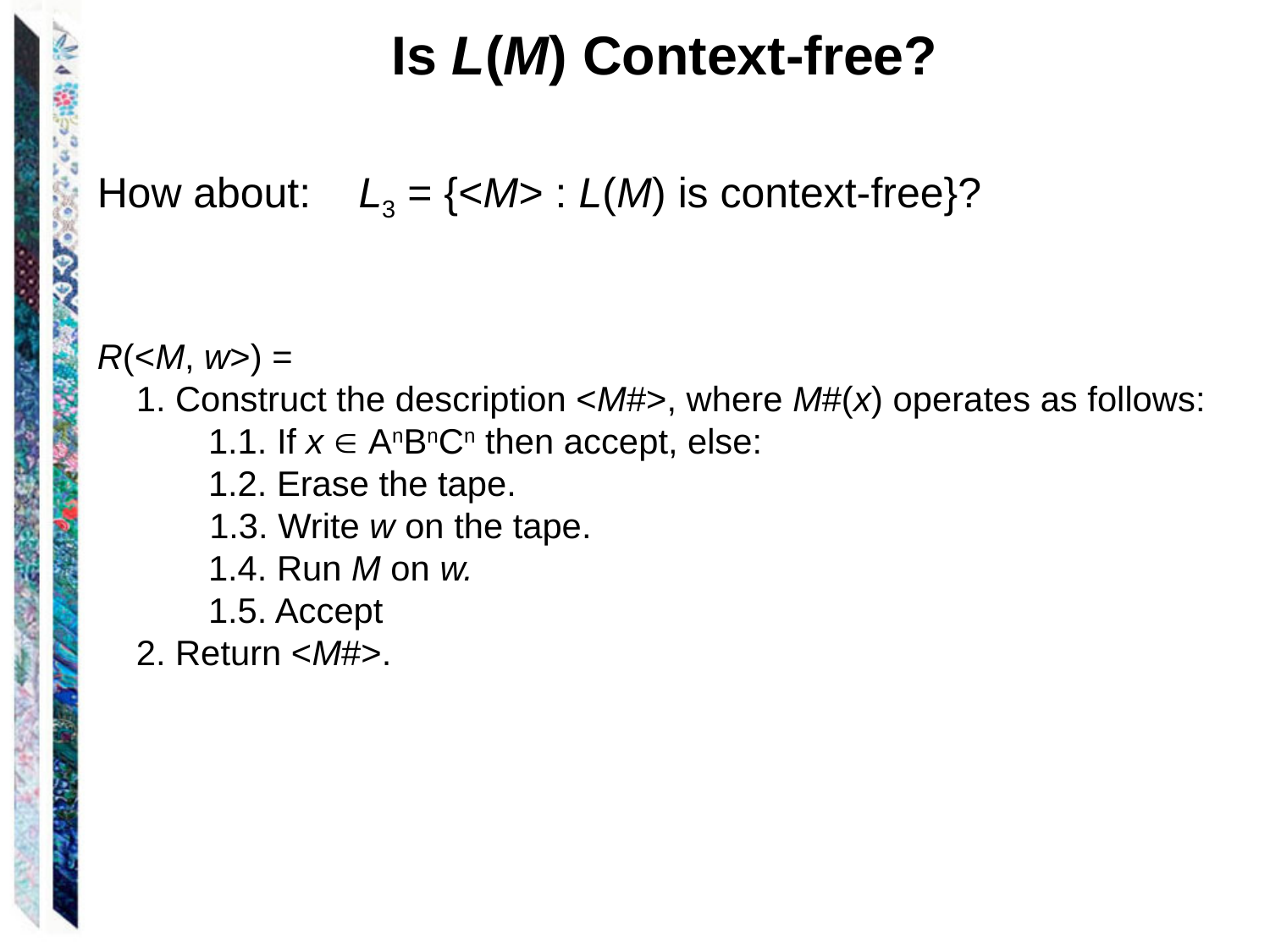

Is L(M) Context-free?

How about:    L3 = {<M> : L(M) is context-free}?

R(<M, w>) =
    1. Construct the description <M#>, where M#(x) operates as follows:
    	1.1. If x ∈ AnBnCn then accept, else:
    	1.2. Erase the tape.
     1.3. Write w on the tape.
 	1.4. Run M on w.
	1.5. Accept
    2. Return <M#>.